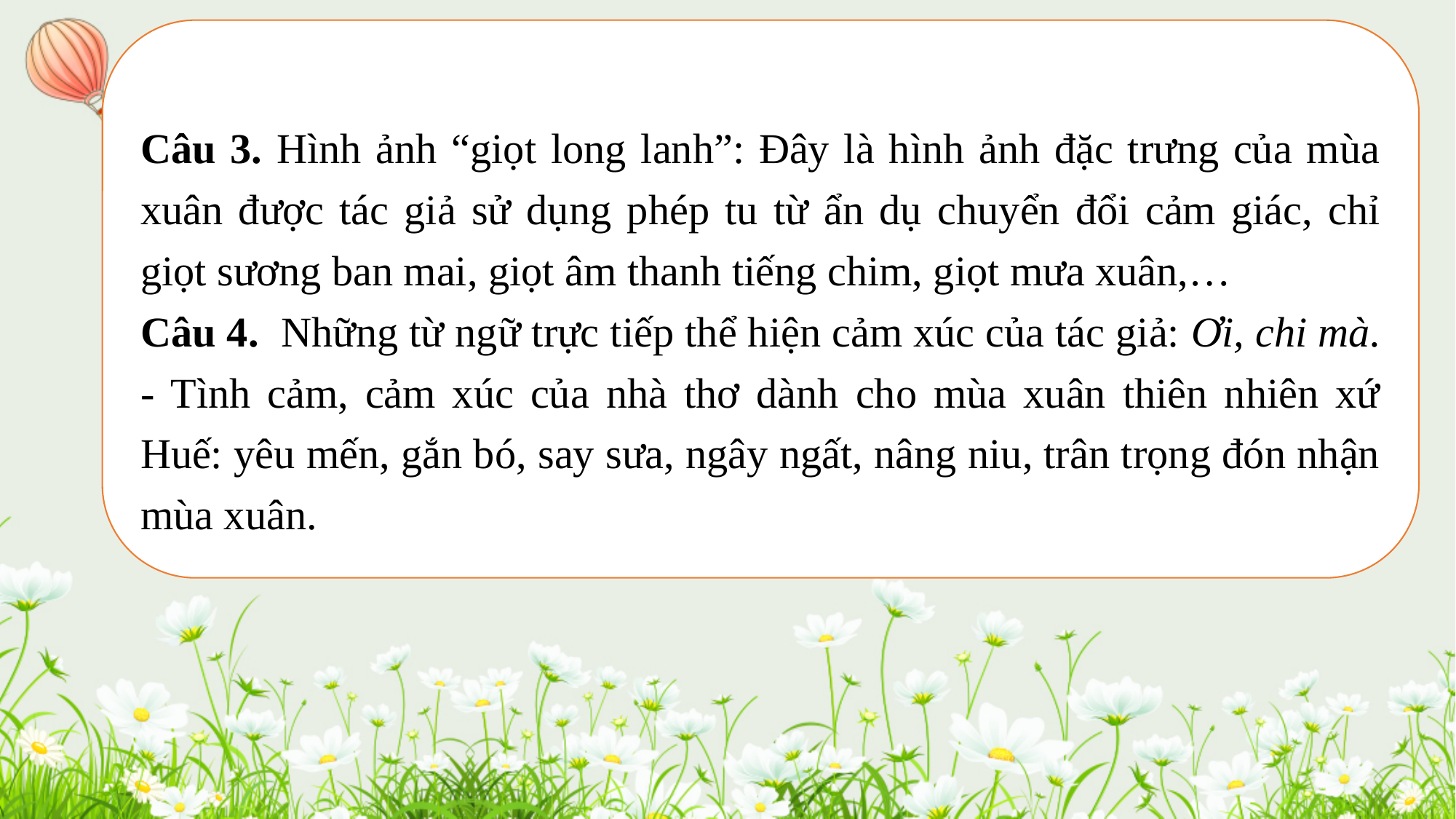

Câu 3. Hình ảnh “giọt long lanh”: Đây là hình ảnh đặc trưng của mùa xuân được tác giả sử dụng phép tu từ ẩn dụ chuyển đổi cảm giác, chỉ giọt sương ban mai, giọt âm thanh tiếng chim, giọt mưa xuân,…
Câu 4.  Những từ ngữ trực tiếp thể hiện cảm xúc của tác giả: Ơi, chi mà.
- Tình cảm, cảm xúc của nhà thơ dành cho mùa xuân thiên nhiên xứ Huế: yêu mến, gắn bó, say sưa, ngây ngất, nâng niu, trân trọng đón nhận mùa xuân.